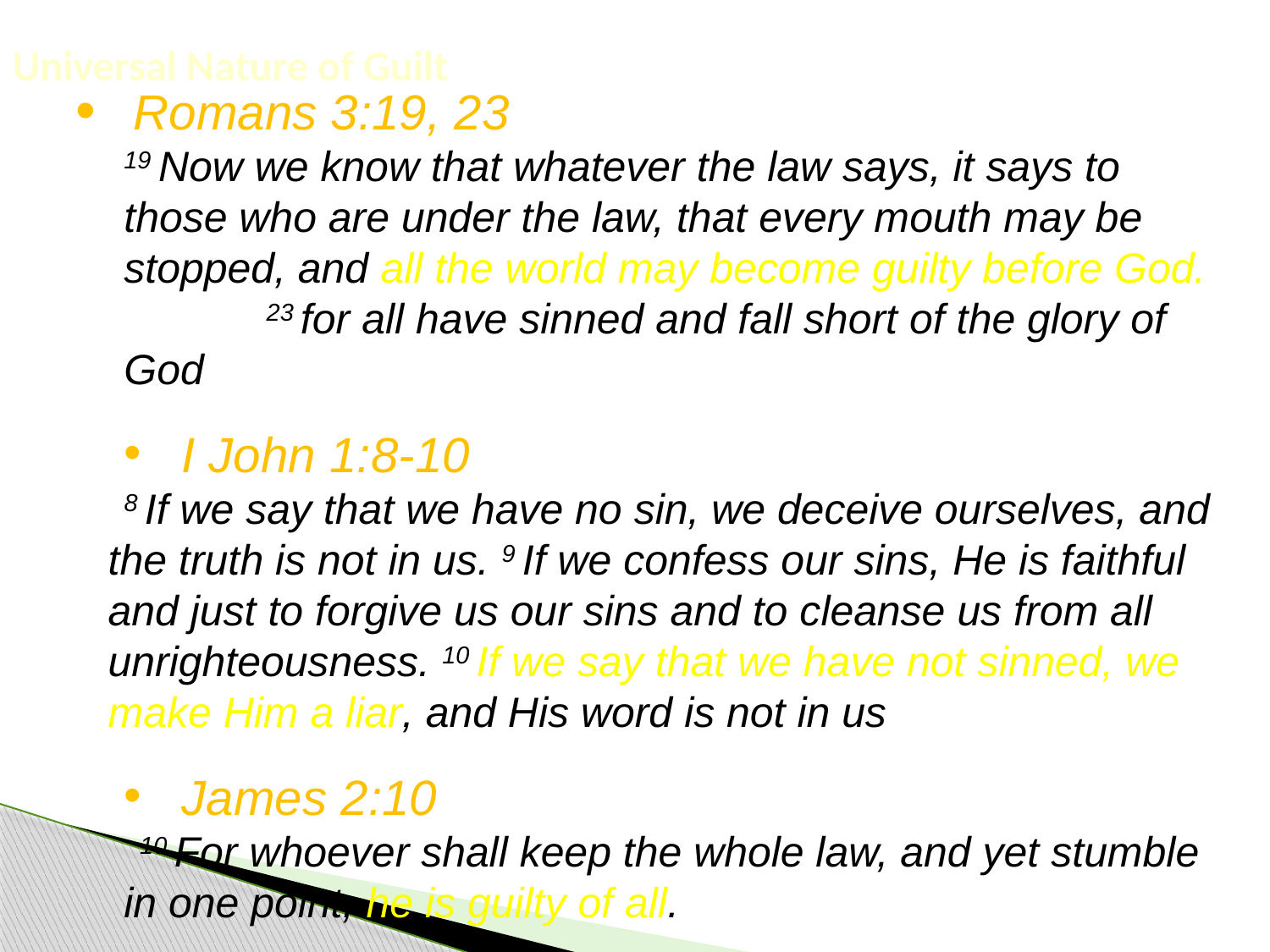

Universal Nature of Guilt
  Romans 3:19, 23
19 Now we know that whatever the law says, it says to those who are under the law, that every mouth may be stopped, and all the world may become guilty before God.              23 for all have sinned and fall short of the glory of God

  I John 1:8-10
8 If we say that we have no sin, we deceive ourselves, and the truth is not in us. 9 If we confess our sins, He is faithful and just to forgive us our sins and to cleanse us from all unrighteousness. 10 If we say that we have not sinned, we make Him a liar, and His word is not in us

  James 2:10
10 For whoever shall keep the whole law, and yet stumble in one point, he is guilty of all.